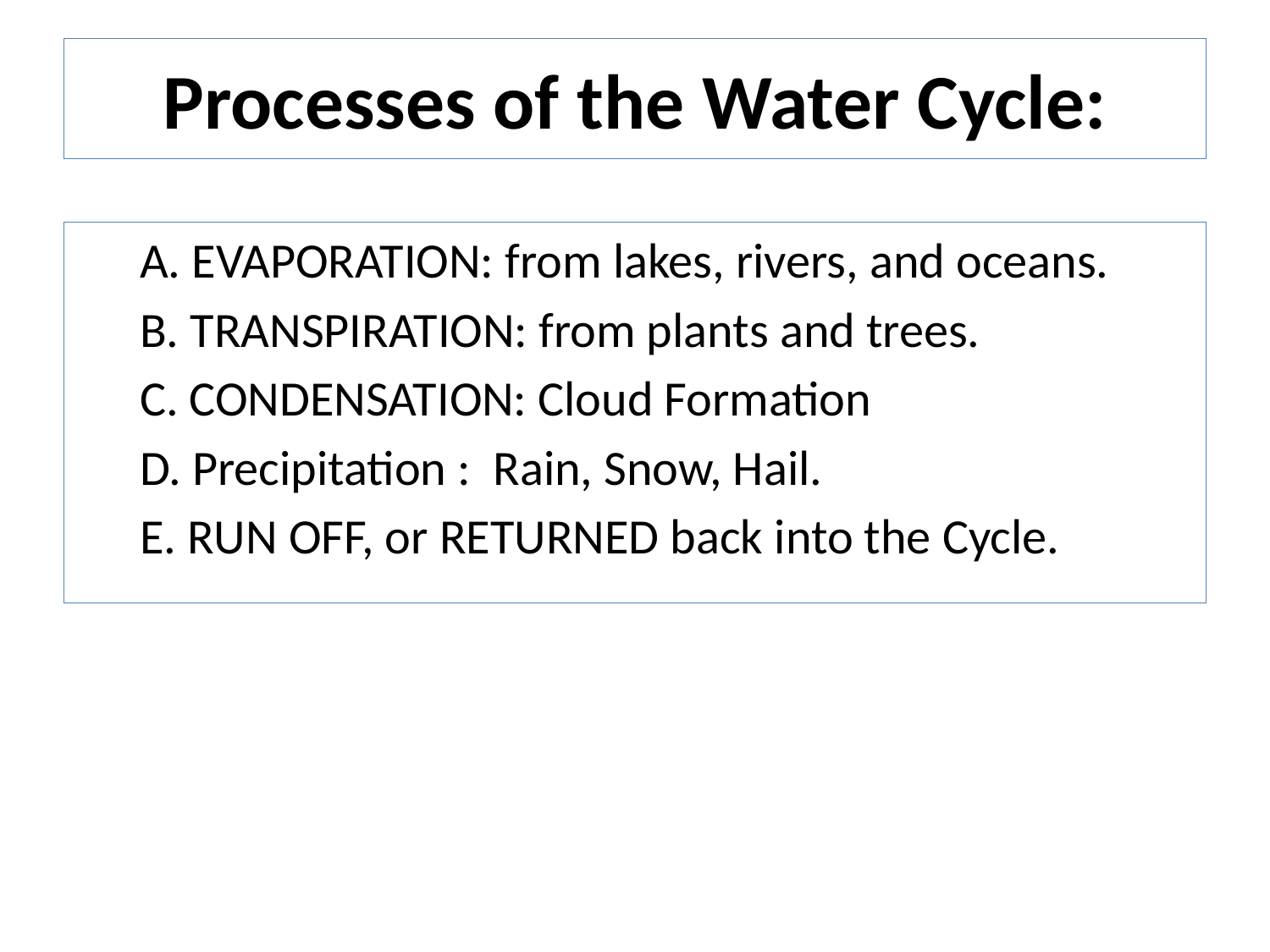

# Processes of the Water Cycle:
A. EVAPORATION: from lakes, rivers, and oceans.
B. TRANSPIRATION: from plants and trees.
C. CONDENSATION: Cloud Formation
D. Precipitation :  Rain, Snow, Hail.
E. RUN OFF, or RETURNED back into the Cycle.